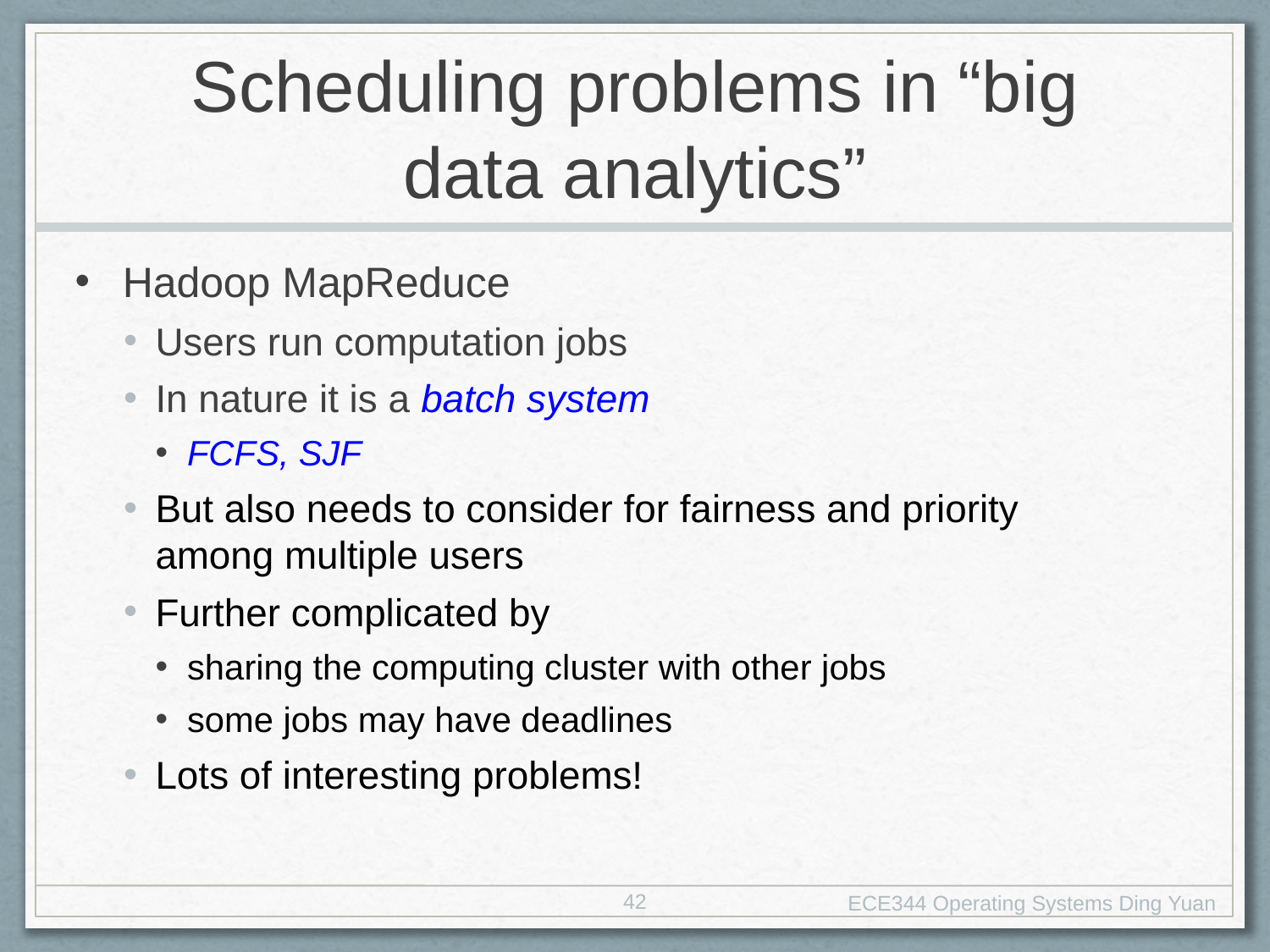

# Scheduling problems in “big data analytics”
Hadoop MapReduce
Users run computation jobs
In nature it is a batch system
FCFS, SJF
But also needs to consider for fairness and priority among multiple users
Further complicated by
sharing the computing cluster with other jobs
some jobs may have deadlines
Lots of interesting problems!

42
ECE344 Operating Systems Ding Yuan